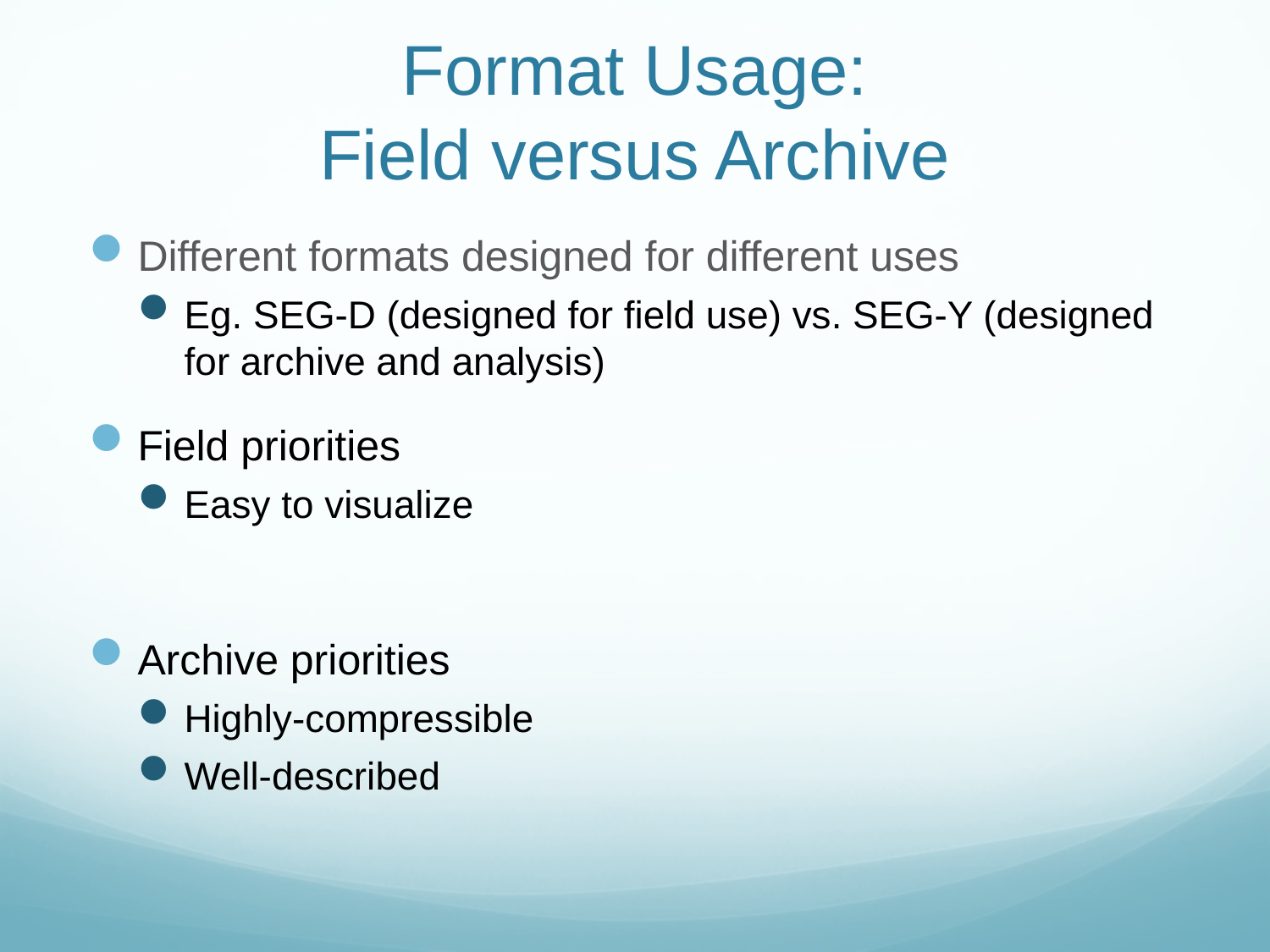

# Format Usage: Field versus Archive
Different formats designed for different uses
Eg. SEG-D (designed for field use) vs. SEG-Y (designed for archive and analysis)
Field priorities
Easy to visualize

Archive priorities
Highly-compressible
Well-described